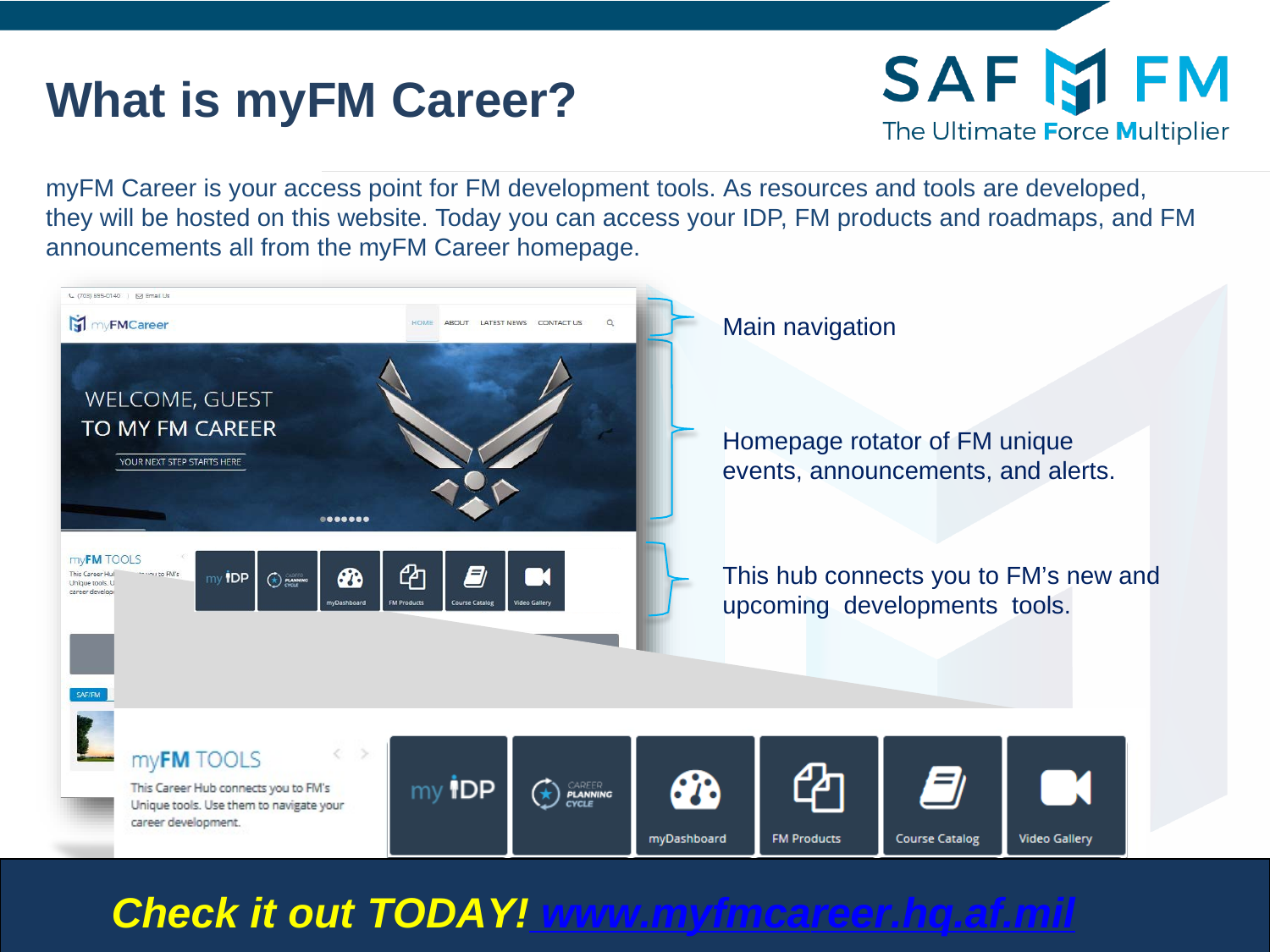

# What is myFM Career?
myFM Career is your access point for FM development tools. As resources and tools are developed, they will be hosted on this website. Today you can access your IDP, FM products and roadmaps, and FM announcements all from the myFM Career homepage.

Main navigation

Homepage rotator of FM unique events, announcements, and alerts.

This hub connects you to FM’s new and upcoming  developments  tools.

Check it out TODAY! www.myfmcareer.hq.af.mil